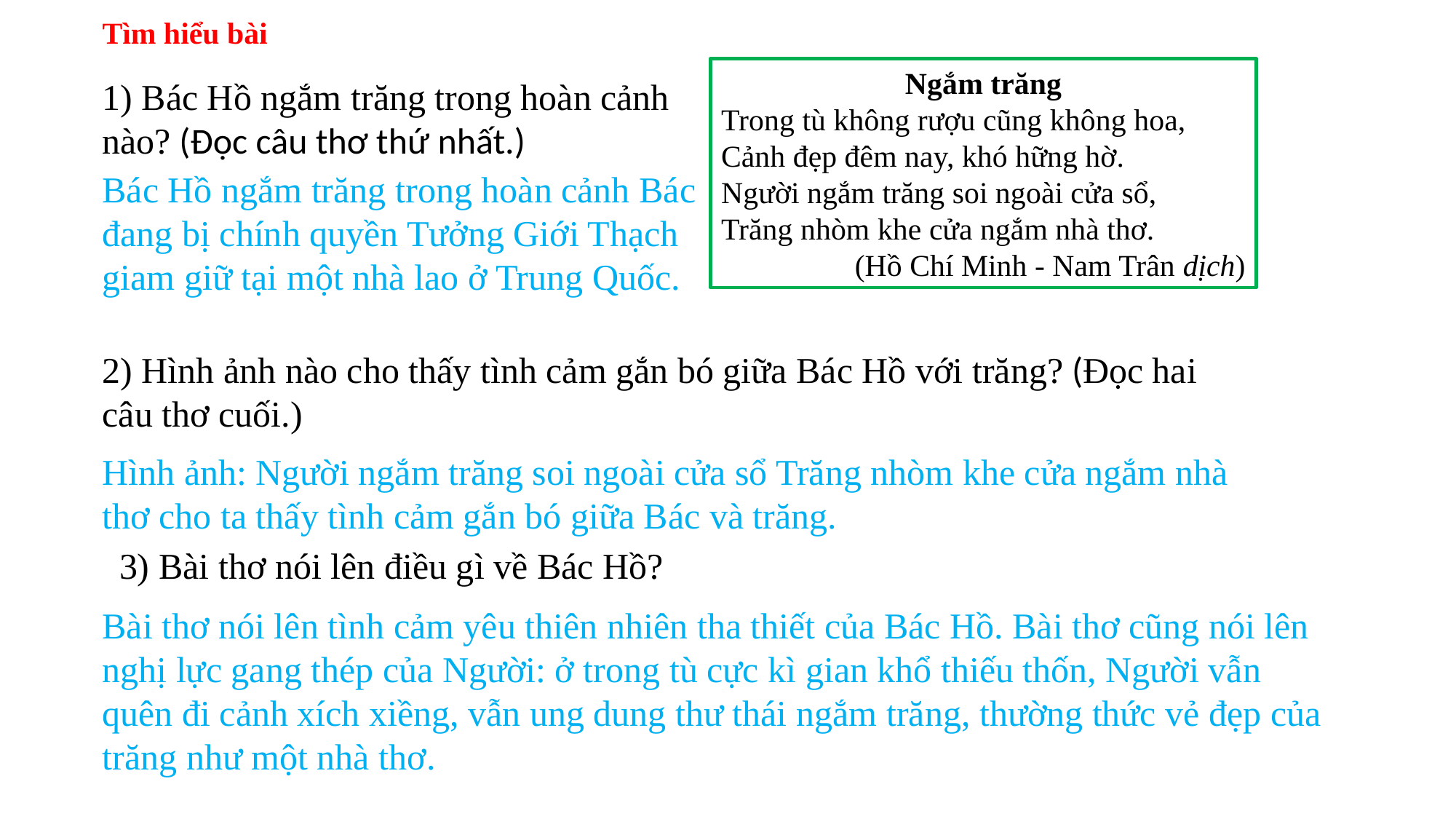

Tìm hiểu bài
Ngắm trăng
Trong tù không rượu cũng không hoa,
Cảnh đẹp đêm nay, khó hững hờ.
Người ngắm trăng soi ngoài cửa sổ,
Trăng nhòm khe cửa ngắm nhà thơ.
(Hồ Chí Minh - Nam Trân dịch)
1) Bác Hồ ngắm trăng trong hoàn cảnh nào? (Đọc câu thơ thứ nhất.)
Bác Hồ ngắm trăng trong hoàn cảnh Bác đang bị chính quyền Tưởng Giới Thạch giam giữ tại một nhà lao ở Trung Quốc.
2) Hình ảnh nào cho thấy tình cảm gắn bó giữa Bác Hồ với trăng? (Đọc hai câu thơ cuối.)
Hình ảnh: Người ngắm trăng soi ngoài cửa sổ Trăng nhòm khe cửa ngắm nhà thơ cho ta thấy tình cảm gắn bó giữa Bác và trăng.
3) Bài thơ nói lên điều gì về Bác Hồ?
Bài thơ nói lên tình cảm yêu thiên nhiên tha thiết của Bác Hồ. Bài thơ cũng nói lên nghị lực gang thép của Người: ở trong tù cực kì gian khổ thiếu thốn, Người vẫn quên đi cảnh xích xiềng, vẫn ung dung thư thái ngắm trăng, thường thức vẻ đẹp của trăng như một nhà thơ.